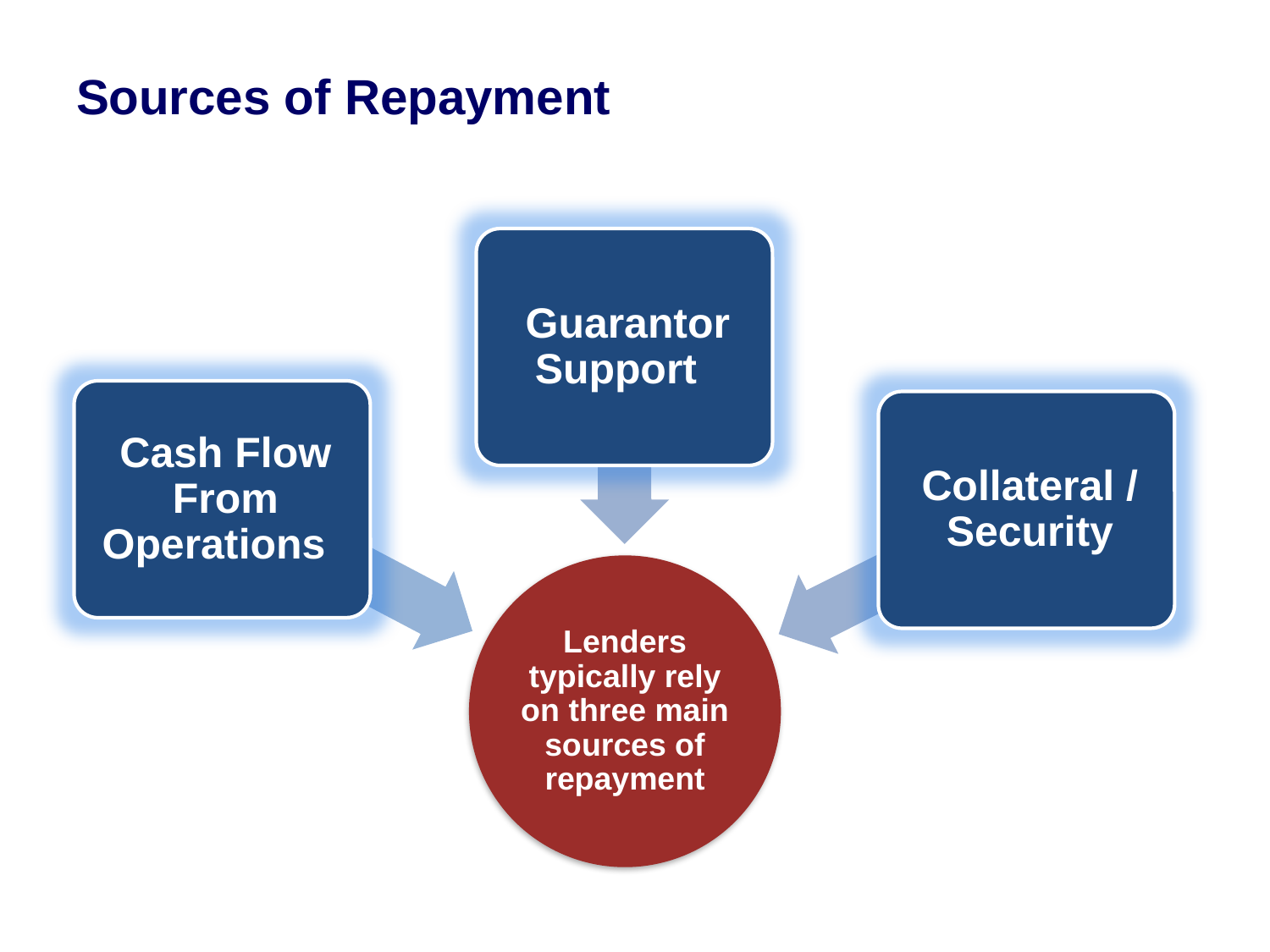

Sources of Repayment
Lenders typically rely on three main sources of repayment
Cash Flow From Operations
Guarantor Support
Collateral / Security